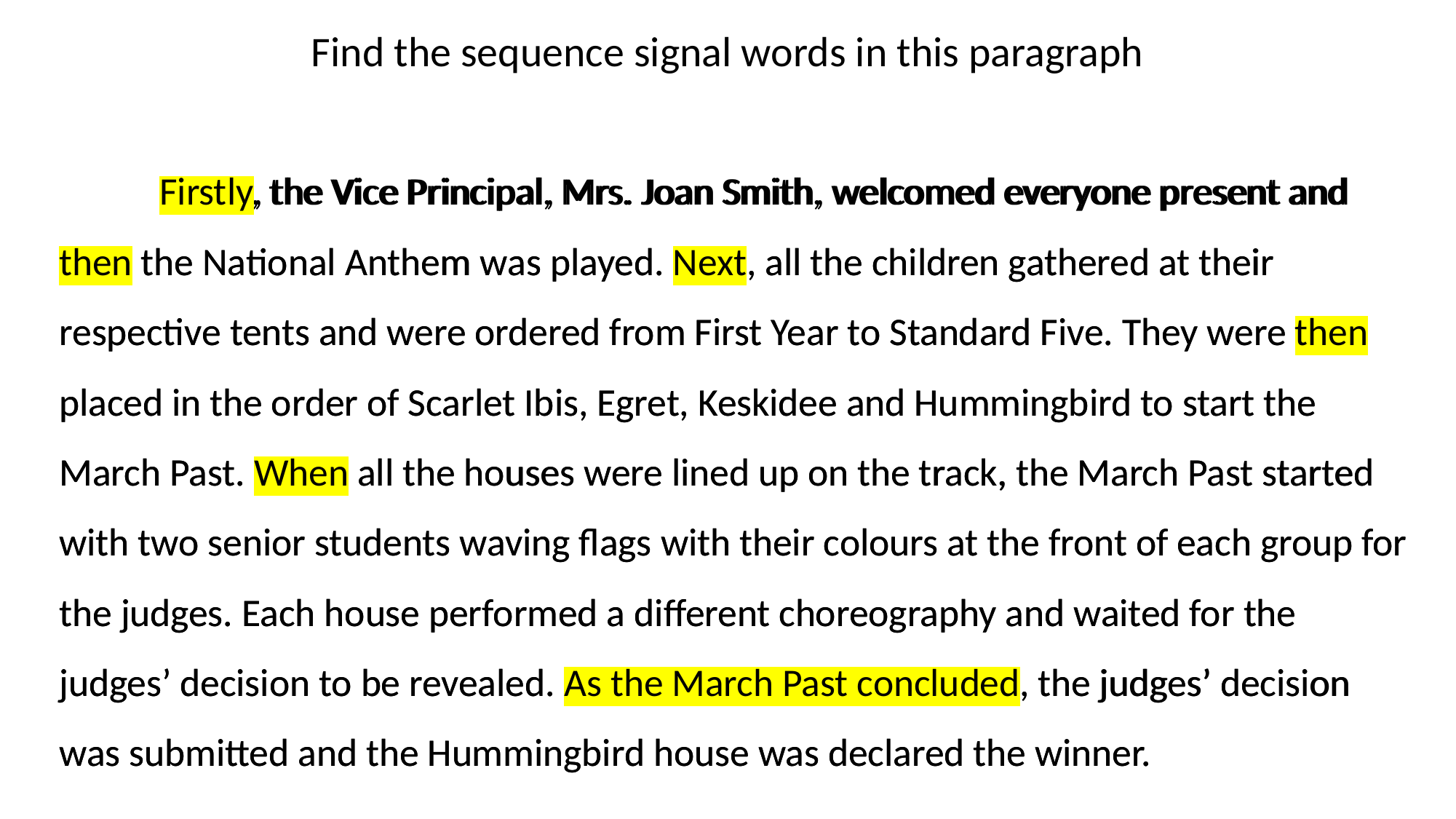

# Find the sequence signal words in this paragraph

	Firstly, the Vice Principal, Mrs. Joan Smith, welcomed everyone present and then the National Anthem was played. Next, all the children gathered at their respective tents and were ordered from First Year to Standard Five. They were then placed in the order of Scarlet Ibis, Egret, Keskidee and Hummingbird to start the March Past. When all the houses were lined up on the track, the March Past started with two senior students waving flags with their colours at the front of each group for the judges. Each house performed a different choreography and waited for the judges’ decision to be revealed. As the March Past concluded, the judges’ decision was submitted and the Hummingbird house was declared the winner.

	Firstly, the Vice Principal, Mrs. Joan Smith, welcomed everyone present and then the National Anthem was played. Next, all the children gathered at their respective tents and were ordered from First Year to Standard Five. They were then placed in the order of Scarlet Ibis, Egret, Keskidee and Hummingbird to start the March Past. When all the houses were lined up on the track, the March Past started with two senior students waving flags with their colours at the front of each group for the judges. Each house performed a different choreography and waited for the judges’ decision to be revealed. As the March Past concluded, the judges’ decision was submitted and the Hummingbird house was declared the winner.